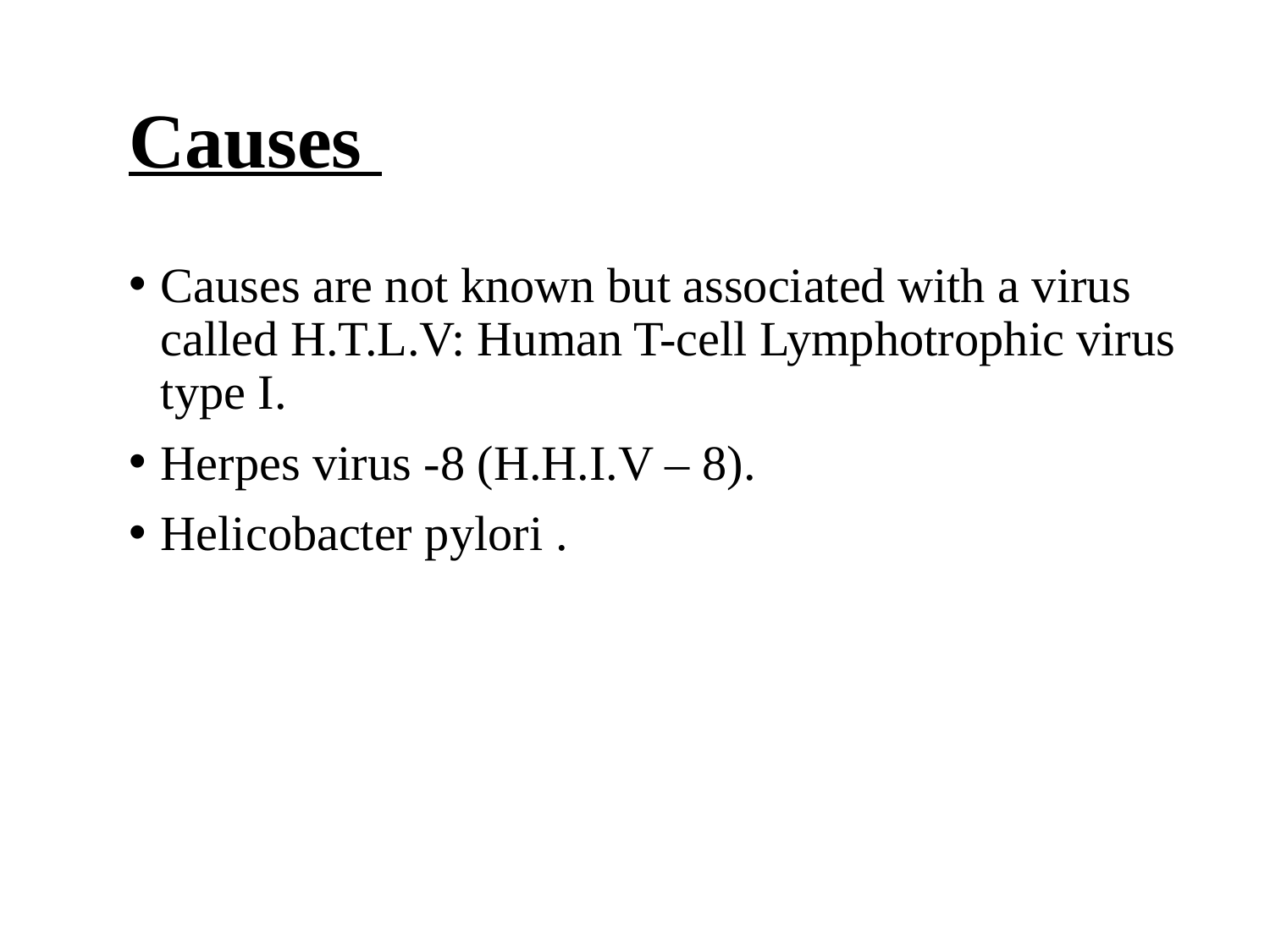

# Causes
Causes are not known but associated with a virus called H.T.L.V: Human T-cell Lymphotrophic virus type I.
Herpes virus -8 (H.H.I.V – 8).
Helicobacter pylori .